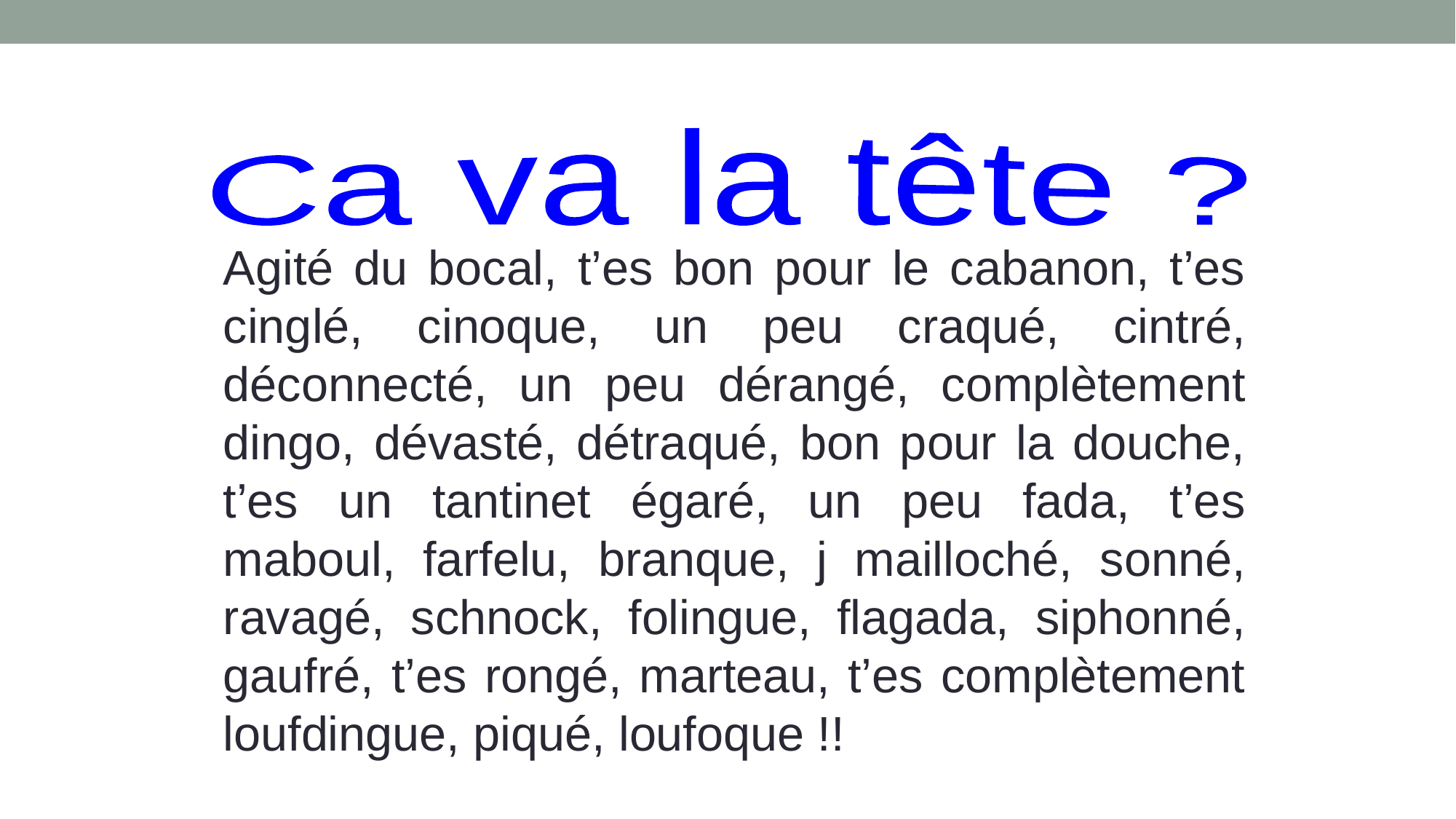

Ca va la tête ?
Agité du bocal, t’es bon pour le cabanon, t’es cinglé, cinoque, un peu craqué, cintré, déconnecté, un peu dérangé, complètement dingo, dévasté, détraqué, bon pour la douche, t’es un tantinet égaré, un peu fada, t’es maboul, farfelu, branque, j mailloché, sonné, ravagé, schnock, folingue, flagada, siphonné, gaufré, t’es rongé, marteau, t’es complètement loufdingue, piqué, loufoque !!